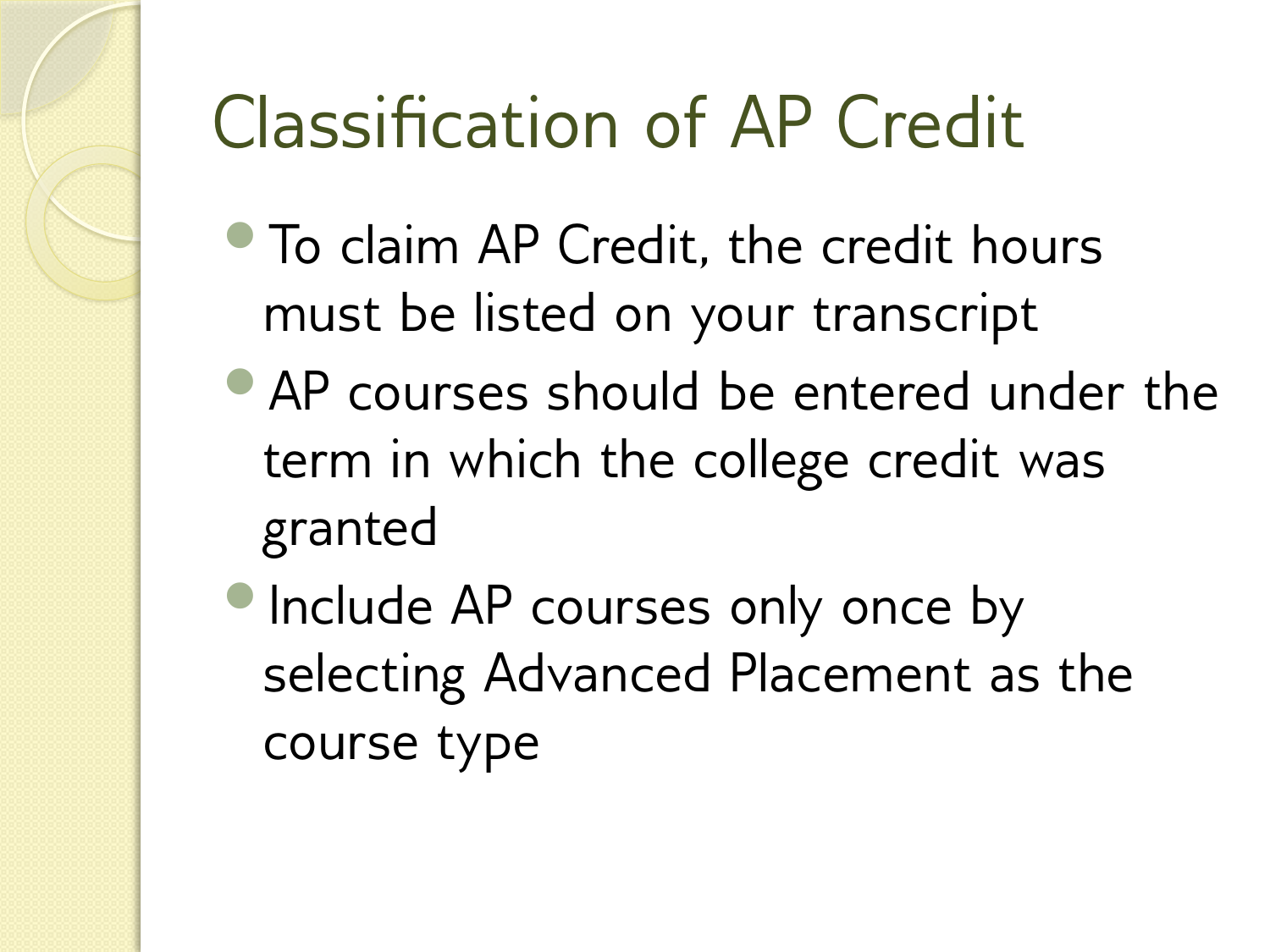

# Classification of AP Credit
To claim AP Credit, the credit hours must be listed on your transcript
AP courses should be entered under the term in which the college credit was granted
Include AP courses only once by selecting Advanced Placement as the course type